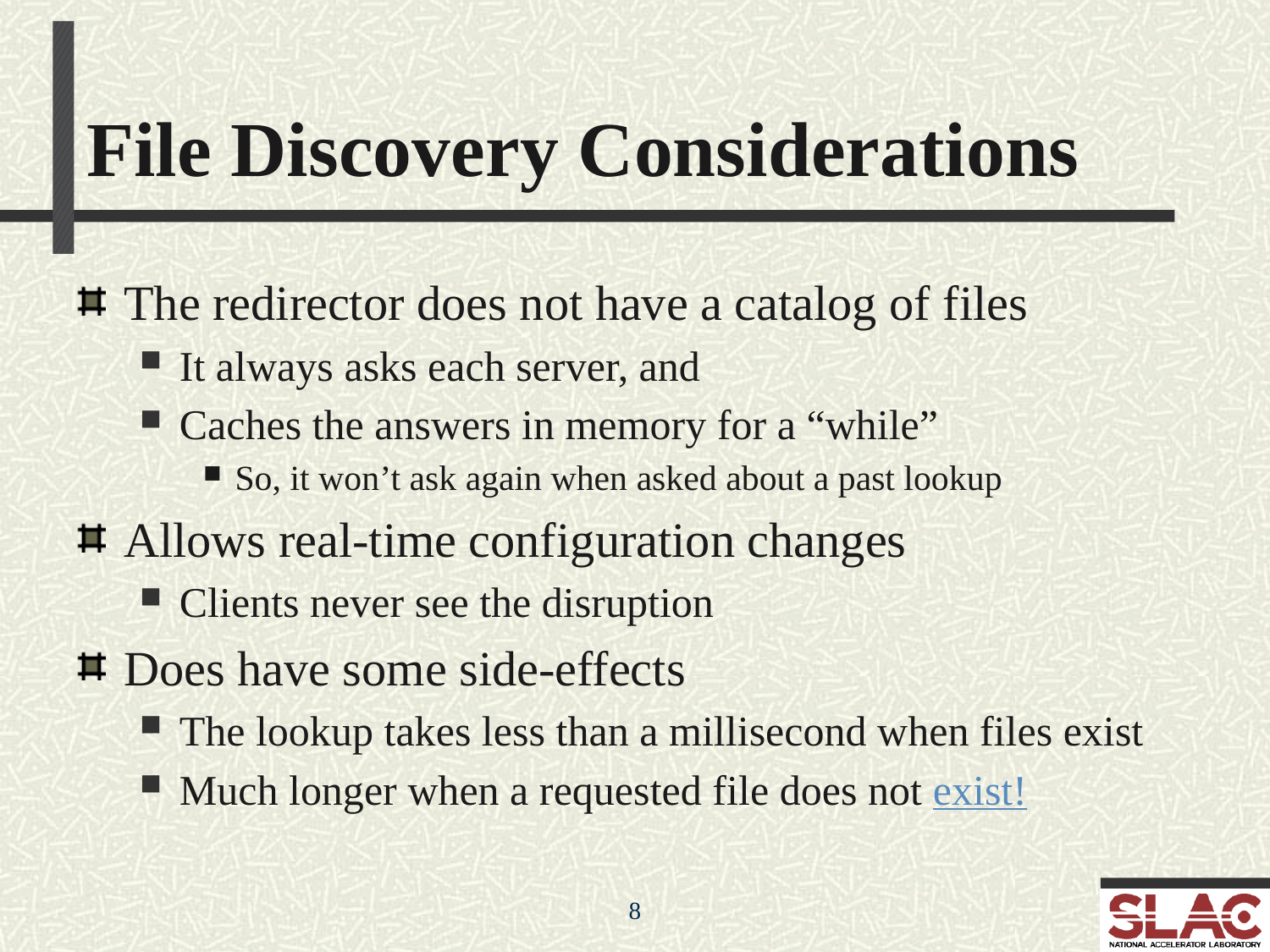

File Discovery Considerations
The redirector does not have a catalog of files
It always asks each server, and
Caches the answers in memory for a “while”
So, it won’t ask again when asked about a past lookup
Allows real-time configuration changes
Clients never see the disruption
Does have some side-effects
The lookup takes less than a millisecond when files exist
Much longer when a requested file does not exist!
8